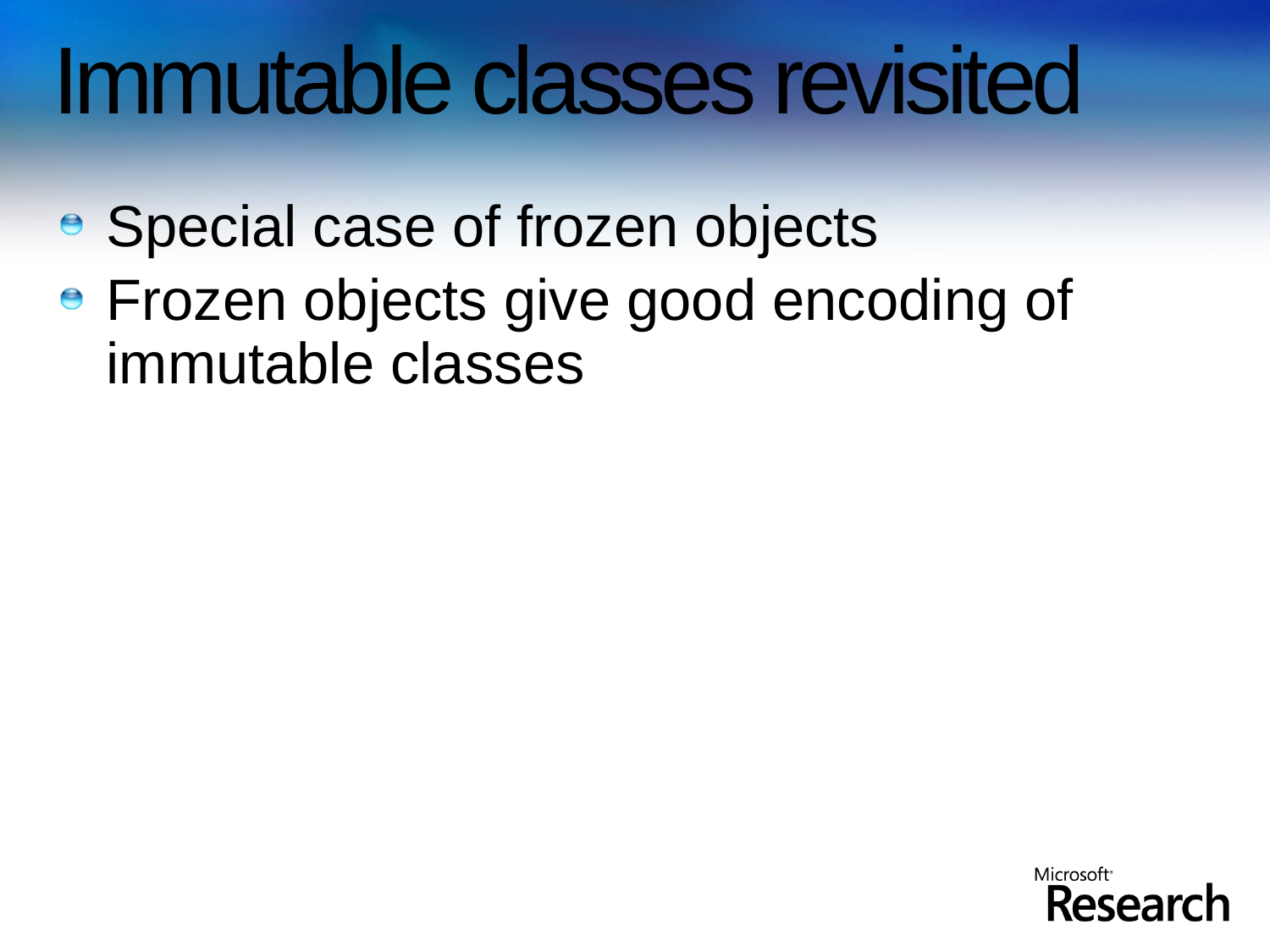

# Immutable classes revisited
Special case of frozen objects
Frozen objects give good encoding of immutable classes